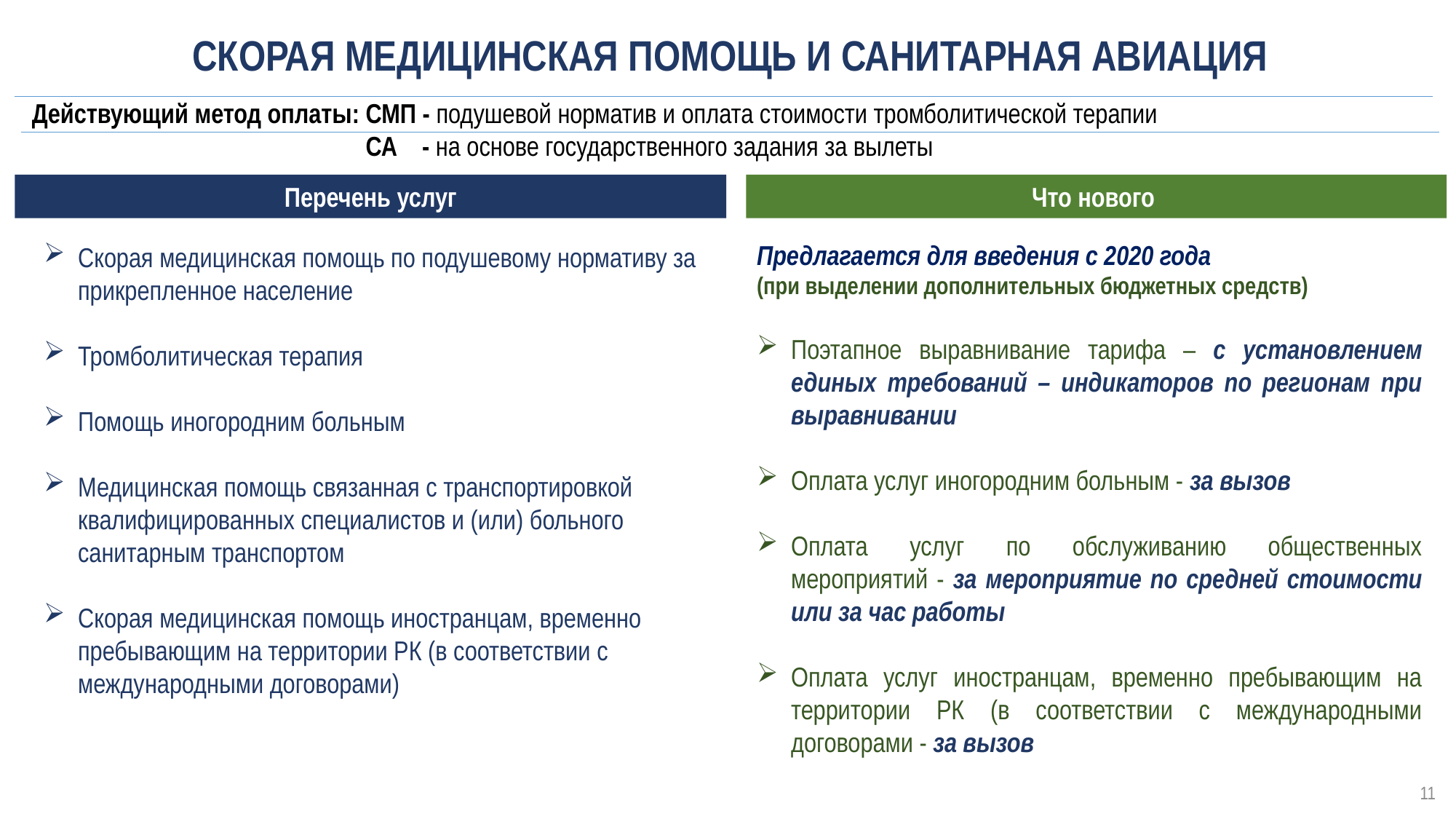

СКОРАЯ МЕДИЦИНСКАЯ ПОМОЩЬ И САНИТАРНАЯ АВИАЦИЯ

Действующий метод оплаты: СМП - подушевой норматив и оплата стоимости тромболитической терапии
                                                      СА    - на основе государственного задания за вылеты
Перечень услуг
Что нового

Предлагается для введения с 2020 года
(при выделении дополнительных бюджетных средств)

Поэтапное выравнивание тарифа – с установлением единых требований – индикаторов по регионам при выравнивании

Оплата услуг иногородним больным - за вызов

Оплата услуг по обслуживанию общественных мероприятий - за мероприятие по средней стоимости или за час работы

Оплата услуг иностранцам, временно пребывающим на территории РК (в соответствии с международными договорами - за вызов

Скорая медицинская помощь по подушевому нормативу за прикрепленное население

Тромболитическая терапия

Помощь иногородним больным

Медицинская помощь связанная с транспортировкой квалифицированных специалистов и (или) больного санитарным транспортом

Скорая медицинская помощь иностранцам, временно пребывающим на территории РК (в соответствии с международными договорами)

11